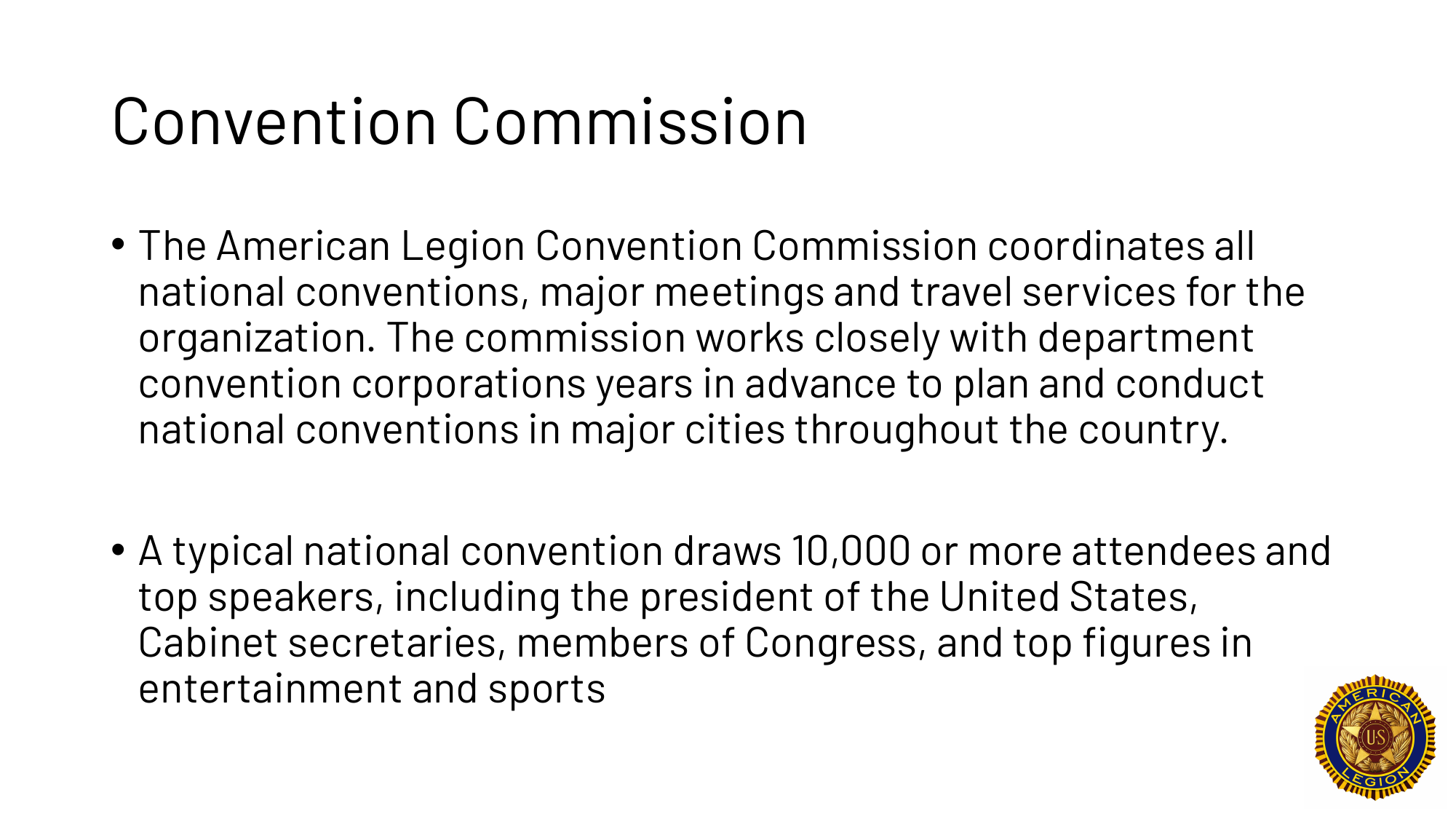

# Convention Commission
The American Legion Convention Commission coordinates all national conventions, major meetings and travel services for the organization. The commission works closely with department convention corporations years in advance to plan and conduct national conventions in major cities throughout the country.

A typical national convention draws 10,000 or more attendees and top speakers, including the president of the United States, Cabinet secretaries, members of Congress, and top figures in entertainment and sports